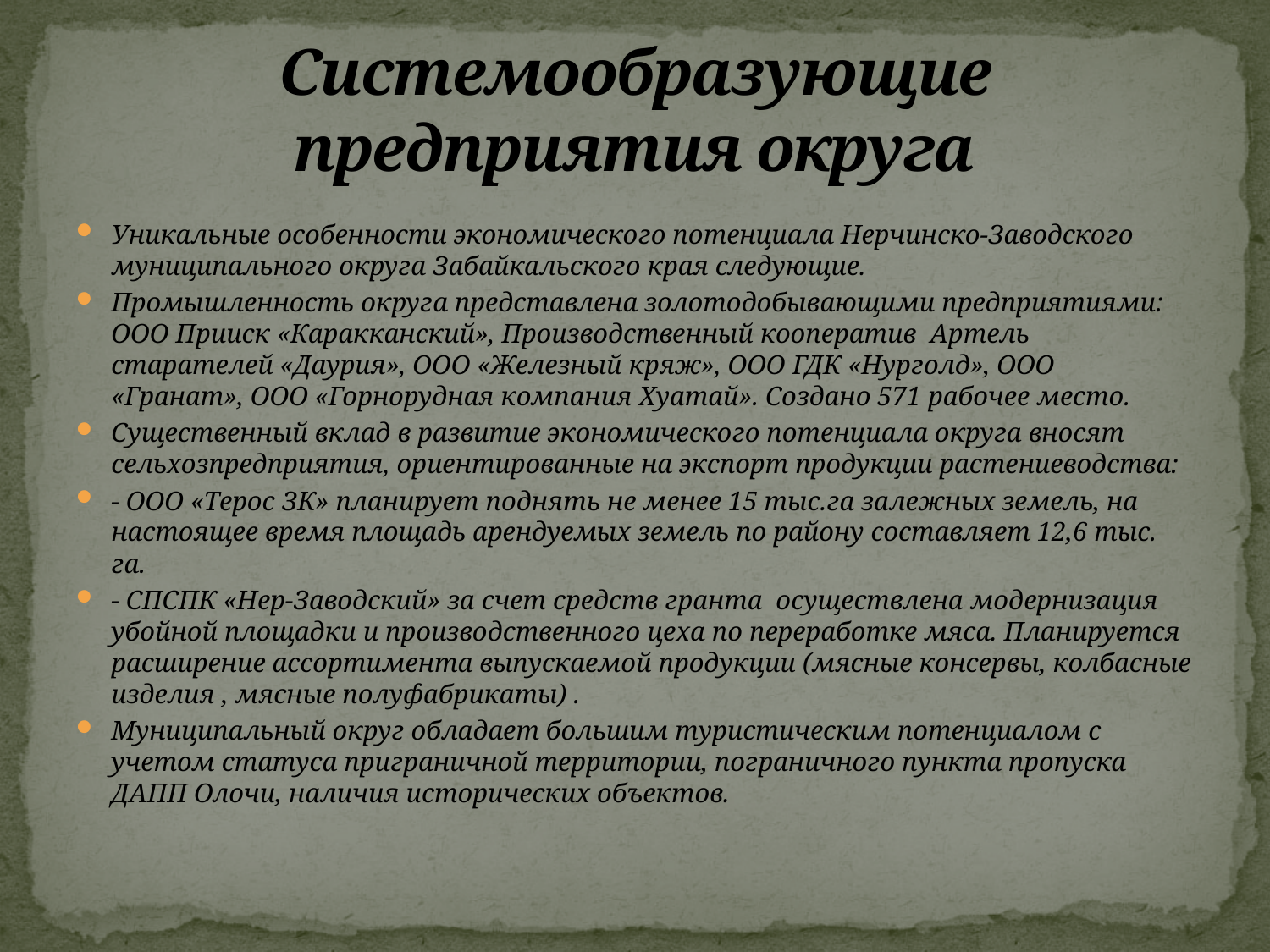

# Системообразующие предприятия округа
Уникальные особенности экономического потенциала Нерчинско-Заводского муниципального округа Забайкальского края следующие.
Промышленность округа представлена золотодобывающими предприятиями: ООО Прииск «Каракканский», Производственный кооператив  Артель старателей «Даурия», ООО «Железный кряж», ООО ГДК «Нурголд», ООО «Гранат», ООО «Горнорудная компания Хуатай». Создано 571 рабочее место.
Существенный вклад в развитие экономического потенциала округа вносят сельхозпредприятия, ориентированные на экспорт продукции растениеводства:
- ООО «Терос ЗК» планирует поднять не менее 15 тыс.га залежных земель, на настоящее время площадь арендуемых земель по району составляет 12,6 тыс. га.
- СПСПК «Нер-Заводский» за счет средств гранта  осуществлена модернизация убойной площадки и производственного цеха по переработке мяса. Планируется расширение ассортимента выпускаемой продукции (мясные консервы, колбасные изделия , мясные полуфабрикаты) .
Муниципальный округ обладает большим туристическим потенциалом с учетом статуса приграничной территории, пограничного пункта пропуска ДАПП Олочи, наличия исторических объектов.